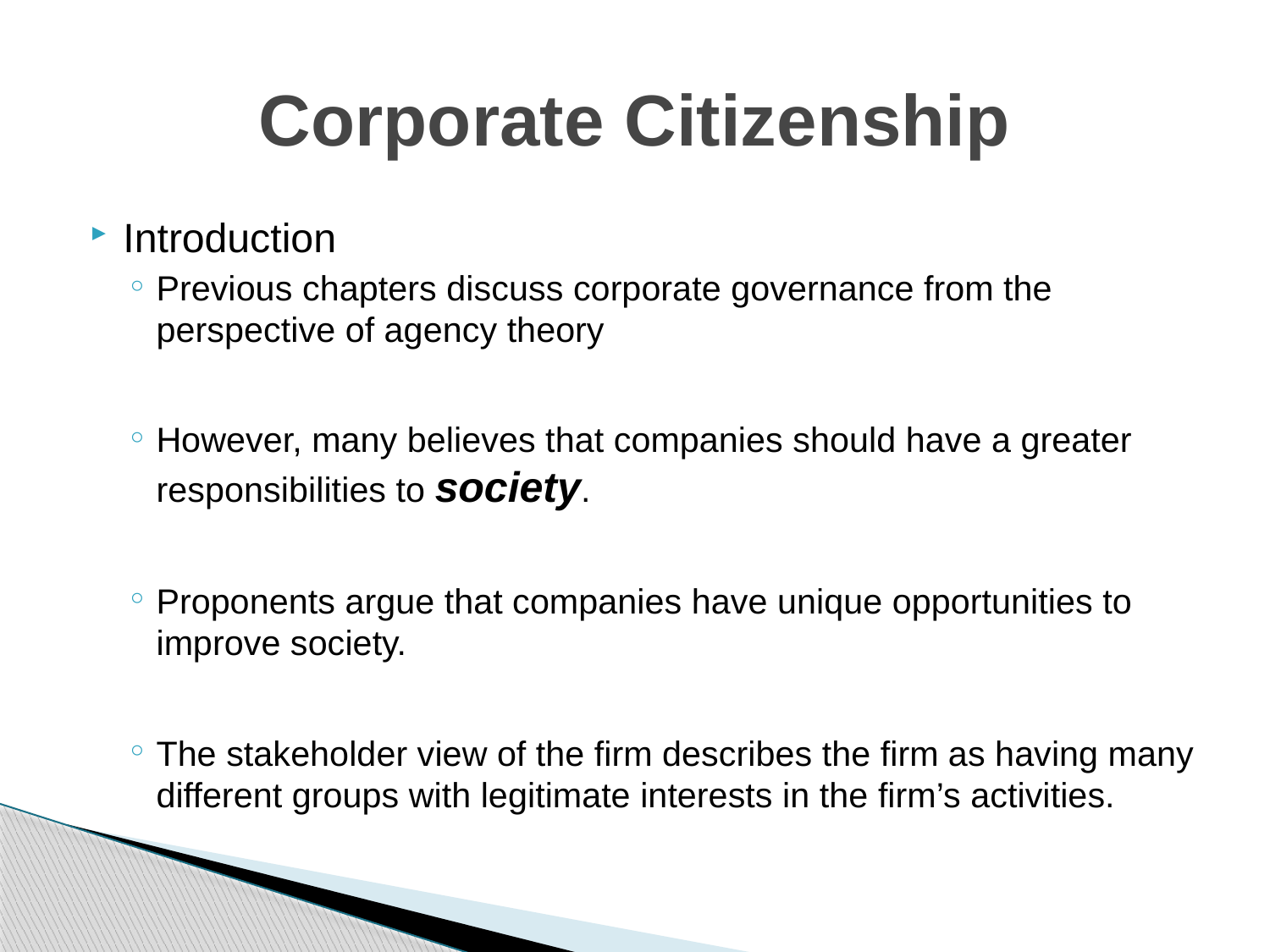

# Corporate Citizenship
Introduction
Previous chapters discuss corporate governance from the perspective of agency theory

However, many believes that companies should have a greater responsibilities to society.

Proponents argue that companies have unique opportunities to improve society.

The stakeholder view of the firm describes the firm as having many different groups with legitimate interests in the firm’s activities.